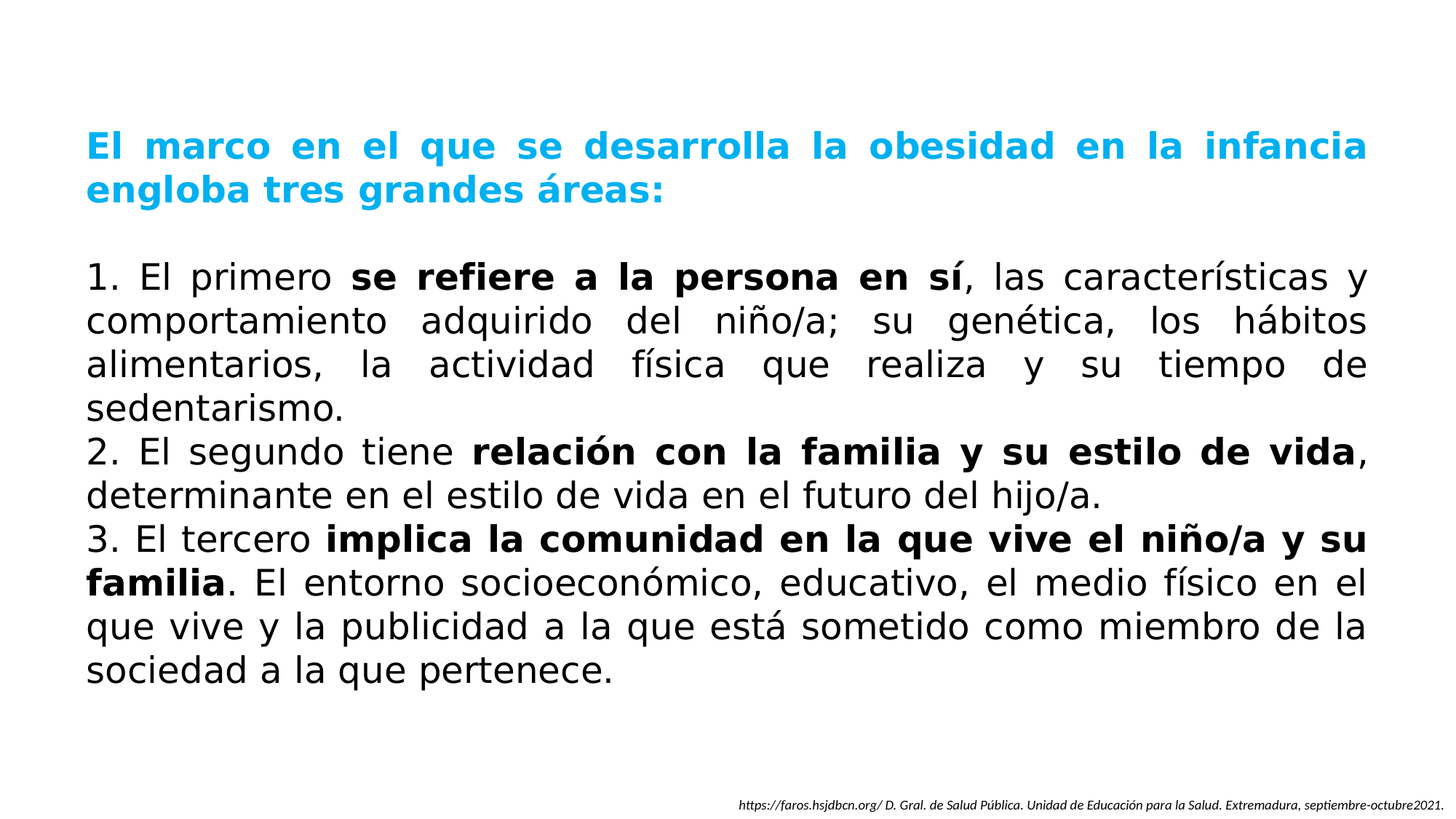

El marco en el que se desarrolla la obesidad en la infancia engloba tres grandes áreas:

1. El primero se refiere a la persona en sí, las características y comportamiento adquirido del niño/a; su genética, los hábitos alimentarios, la actividad física que realiza y su tiempo de sedentarismo.
2. El segundo tiene relación con la familia y su estilo de vida, determinante en el estilo de vida en el futuro del hijo/a.
3. El tercero implica la comunidad en la que vive el niño/a y su familia. El entorno socioeconómico, educativo, el medio físico en el que vive y la publicidad a la que está sometido como miembro de la sociedad a la que pertenece.
https://faros.hsjdbcn.org/ D. Gral. de Salud Pública. Unidad de Educación para la Salud. Extremadura, septiembre-octubre2021.